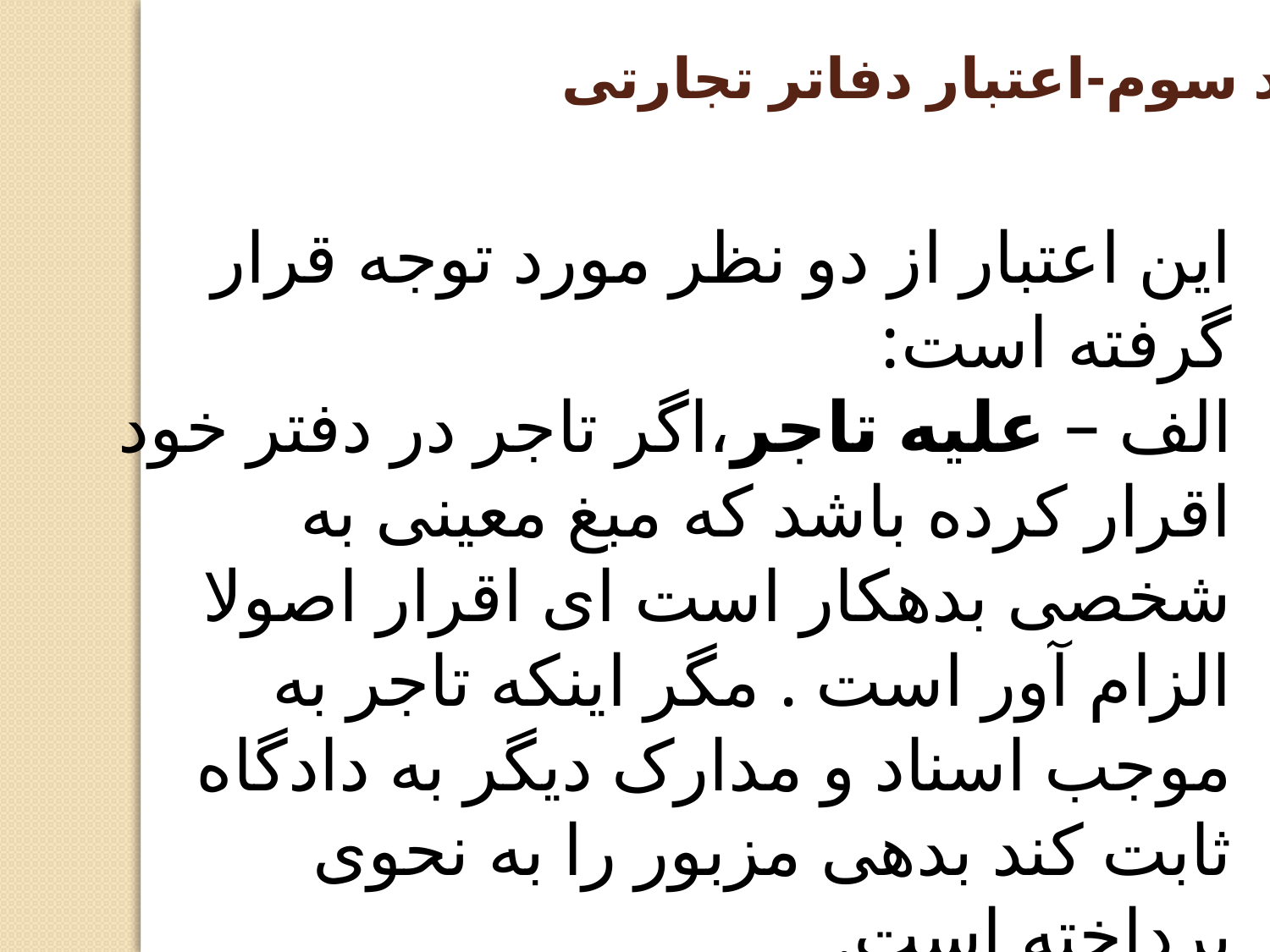

بند سوم-اعتبار دفاتر تجارتی
این اعتبار از دو نظر مورد توجه قرار گرفته است:
الف – علیه تاجر،اگر تاجر در دفتر خود اقرار کرده باشد که مبغ معینی به شخصی بدهکار است ای اقرار اصولا الزام آور است . مگر اینکه تاجر به موجب اسناد و مدارک دیگر به دادگاه ثابت کند بدهی مزبور را به نحوی پرداخته است.